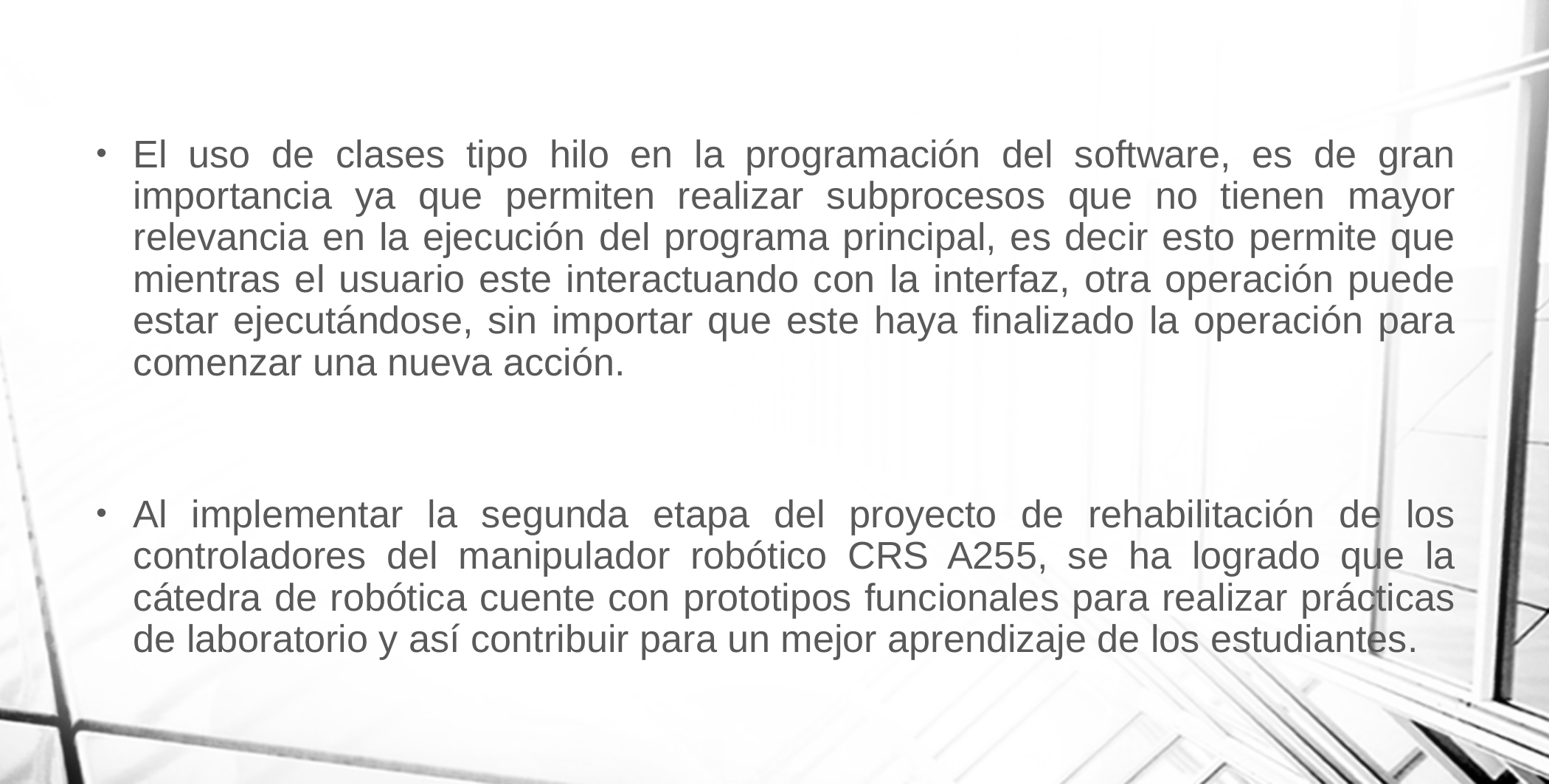

El uso de clases tipo hilo en la programación del software, es de gran importancia ya que permiten realizar subprocesos que no tienen mayor relevancia en la ejecución del programa principal, es decir esto permite que mientras el usuario este interactuando con la interfaz, otra operación puede estar ejecutándose, sin importar que este haya finalizado la operación para comenzar una nueva acción.

Al implementar la segunda etapa del proyecto de rehabilitación de los controladores del manipulador robótico CRS A255, se ha logrado que la cátedra de robótica cuente con prototipos funcionales para realizar prácticas de laboratorio y así contribuir para un mejor aprendizaje de los estudiantes.